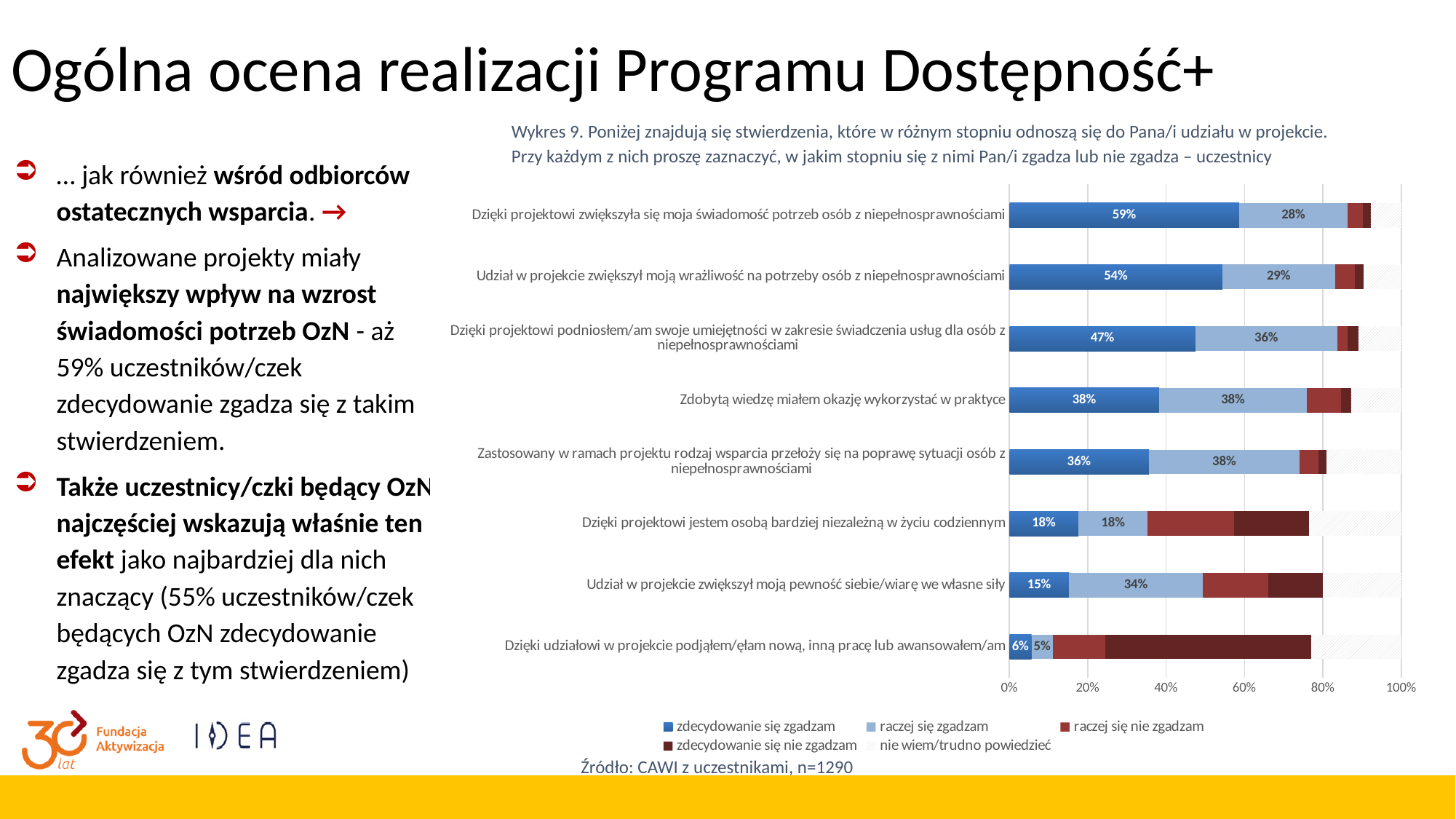

# Ogólna ocena realizacji Programu Dostępność+
Wykres 9. Poniżej znajdują się stwierdzenia, które w różnym stopniu odnoszą się do Pana/i udziału w projekcie. Przy każdym z nich proszę zaznaczyć, w jakim stopniu się z nimi Pan/i zgadza lub nie zgadza – uczestnicy
… jak również wśród odbiorców ostatecznych wsparcia. →
Analizowane projekty miały największy wpływ na wzrost świadomości potrzeb OzN - aż 59% uczestników/czek zdecydowanie zgadza się z takim stwierdzeniem.
Także uczestnicy/czki będący OzN najczęściej wskazują właśnie ten efekt jako najbardziej dla nich znaczący (55% uczestników/czek będących OzN zdecydowanie zgadza się z tym stwierdzeniem)

### Chart

| Category | zdecydowanie się zgadzam | raczej się zgadzam | raczej się nie zgadzam | zdecydowanie się nie zgadzam | nie wiem/trudno powiedzieć |
|---|---|---|---|---|---|
| Dzięki udziałowi w projekcie podjąłem/ęłam nową, inną pracę lub awansowałem/am | 0.05660377358490567 | 0.054245283018867926 | 0.13443396226415094 | 0.5251572327044025 | 0.22955974842767296 |
| Udział w projekcie zwiększył moją pewność siebie/wiarę we własne siły | 0.15251572327044025 | 0.34040880503144655 | 0.16745283018867924 | 0.139937106918239 | 0.19968553459119498 |
| Dzięki projektowi jestem osobą bardziej niezależną w życiu codziennym | 0.17647058823529413 | 0.17647058823529413 | 0.22058823529411764 | 0.19117647058823528 | 0.2352941176470588 |
| Zastosowany w ramach projektu rodzaj wsparcia przełoży się na poprawę sytuacji osób z niepełnosprawnościami | 0.3561320754716981 | 0.38443396226415094 | 0.04716981132075472 | 0.021226415094339625 | 0.1910377358490566 |
| Zdobytą wiedzę miałem okazję wykorzystać w praktyce | 0.38215962441314555 | 0.3774647887323944 | 0.0863849765258216 | 0.02535211267605634 | 0.12863849765258217 |
| Dzięki projektowi podniosłem/am swoje umiejętności w zakresie świadczenia usług dla osób z niepełnosprawnościami | 0.47484276729559755 | 0.36242138364779874 | 0.025943396226415096 | 0.026729559748427674 | 0.11006289308176101 |
| Udział w projekcie zwiększył moją wrażliwość na potrzeby osób z niepełnosprawnościami | 0.5440251572327044 | 0.2869496855345912 | 0.05031446540880504 | 0.02279874213836478 | 0.0959119496855346 |
| Dzięki projektowi zwiększyła się moja świadomość potrzeb osób z niepełnosprawnościami | 0.5864779874213837 | 0.27672955974842767 | 0.03852201257861635 | 0.019654088050314465 | 0.07861635220125786 |
Źródło: CAWI z uczestnikami, n=1290